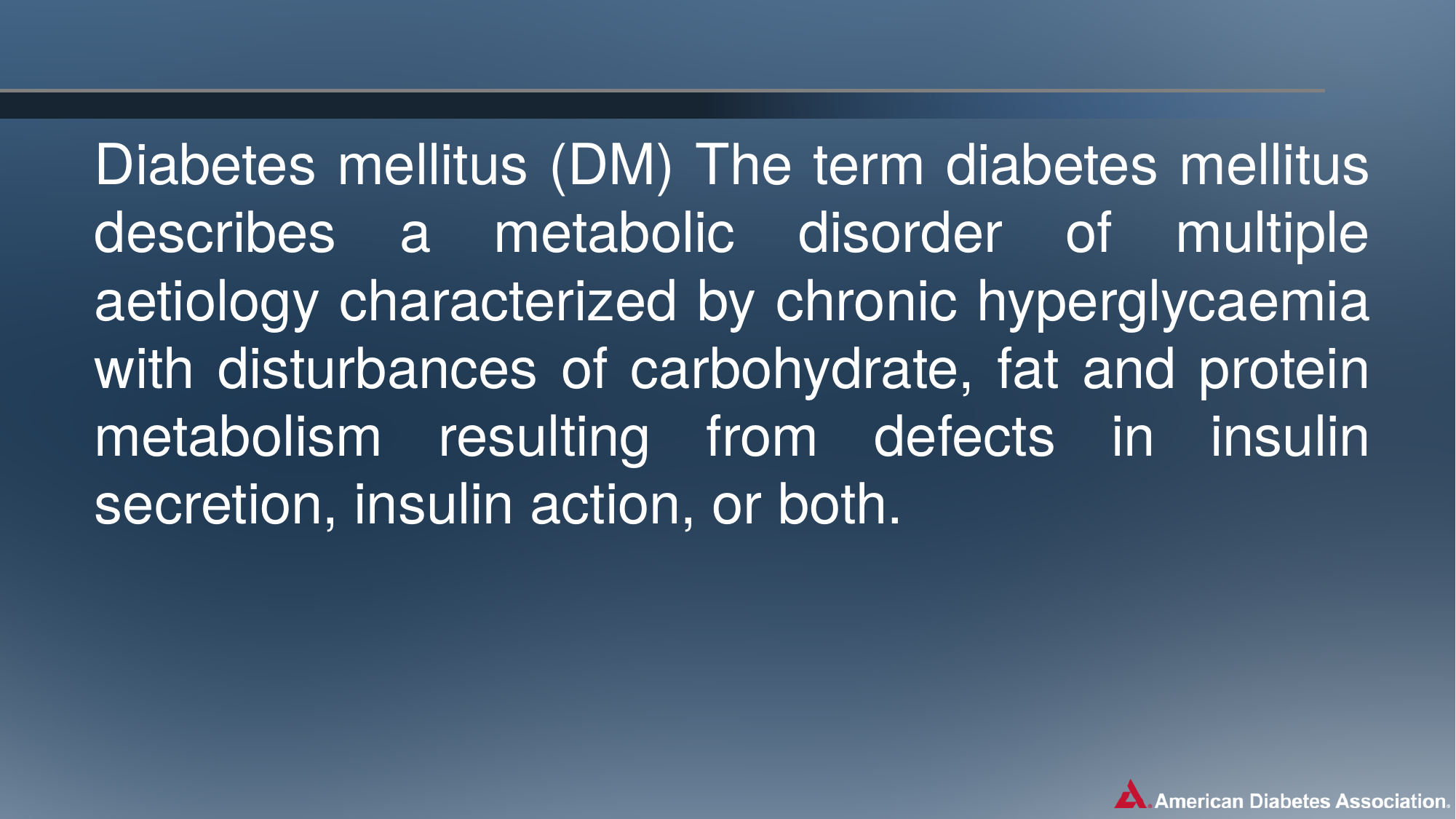

#
Diabetes mellitus (DM) The term diabetes mellitus describes a metabolic disorder of multiple aetiology characterized by chronic hyperglycaemia with disturbances of carbohydrate, fat and protein metabolism resulting from defects in insulin secretion, insulin action, or both.